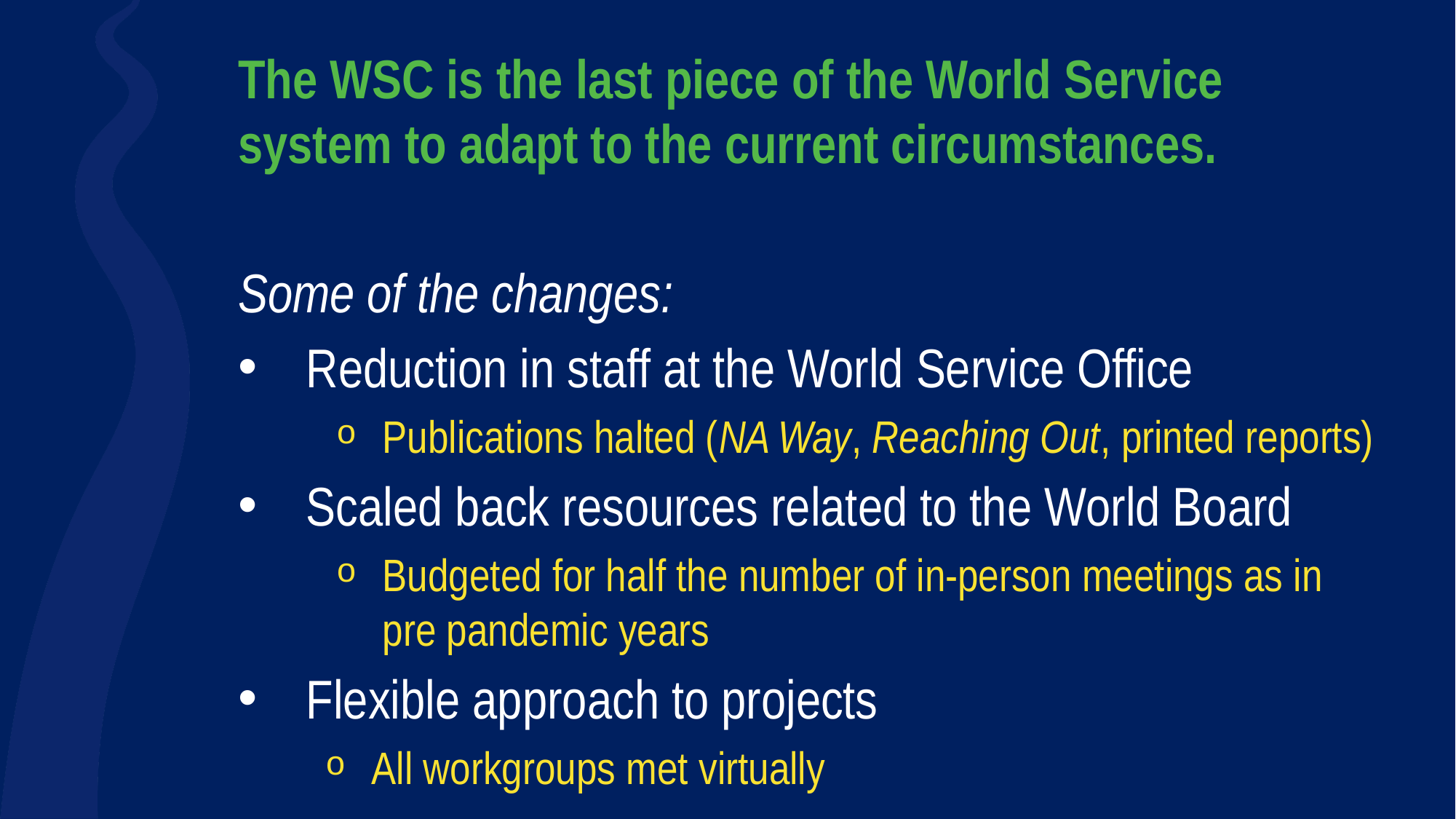

The WSC is the last piece of the World Service system to adapt to the current circumstances.

Some of the changes:
Reduction in staff at the World Service Office
Publications halted (NA Way, Reaching Out, printed reports)
Scaled back resources related to the World Board
Budgeted for half the number of in-person meetings as in pre pandemic years
Flexible approach to projects
All workgroups met virtually